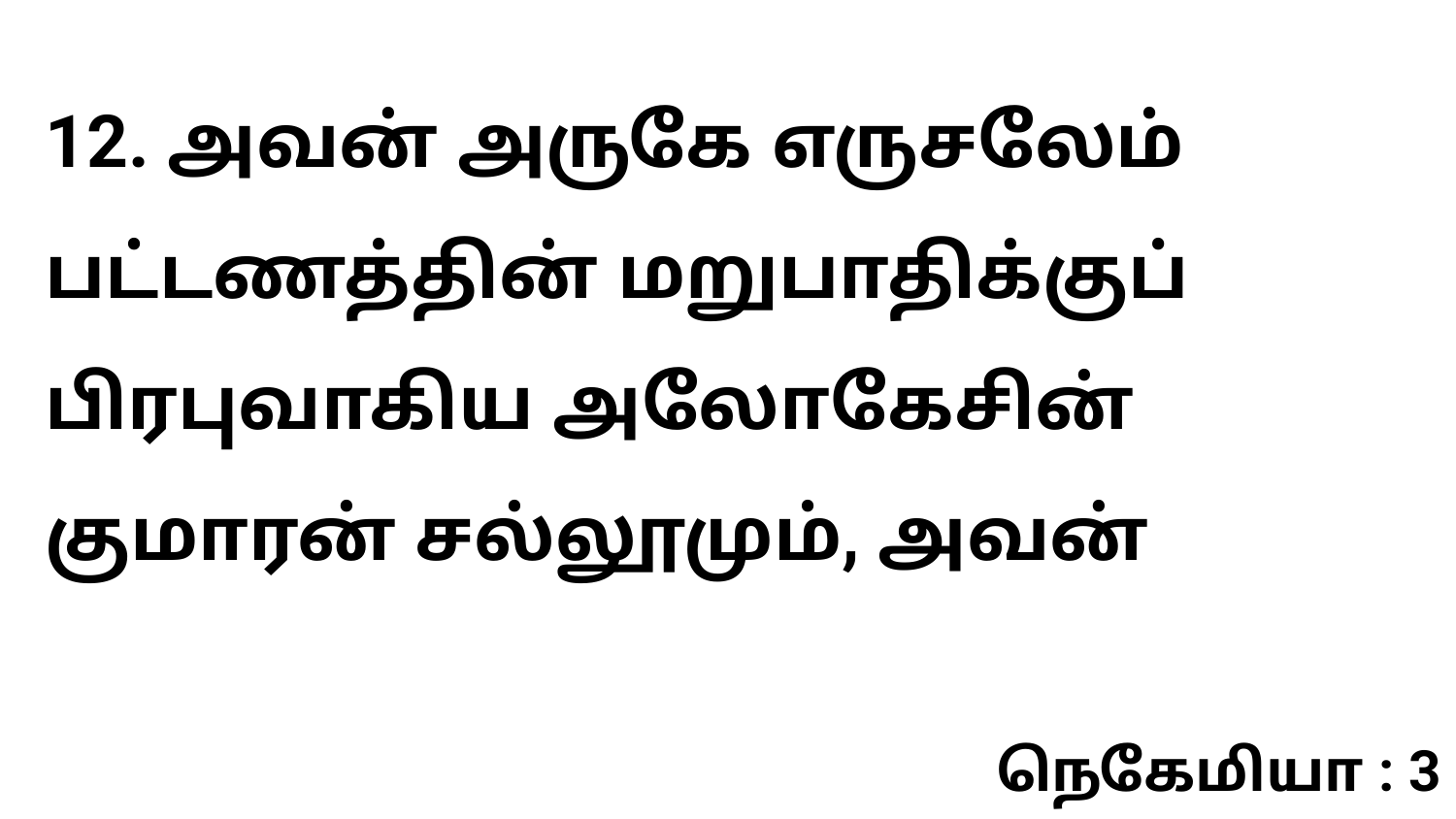

12. அவன் அருகே எருசலேம் பட்டணத்தின் மறுபாதிக்குப் பிரபுவாகிய அலோகேசின் குமாரன் சல்லூமும், அவன்
நெகேமியா : 3